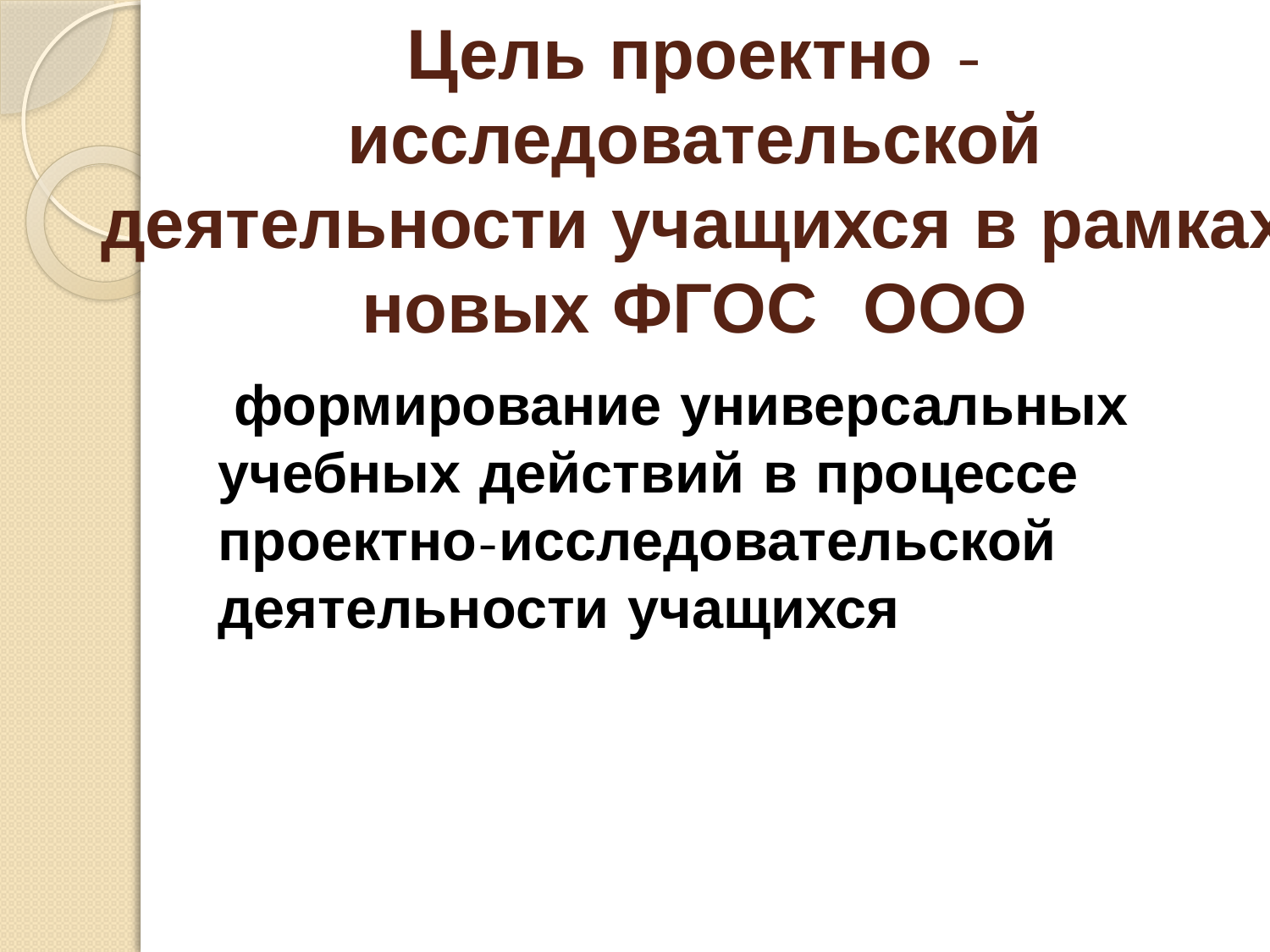

# Цель проектно - исследовательской деятельности учащихся в рамках новых ФГОС  ООО

   формирование универсальных учебных действий в процессе проектно-исследовательской деятельности учащихся